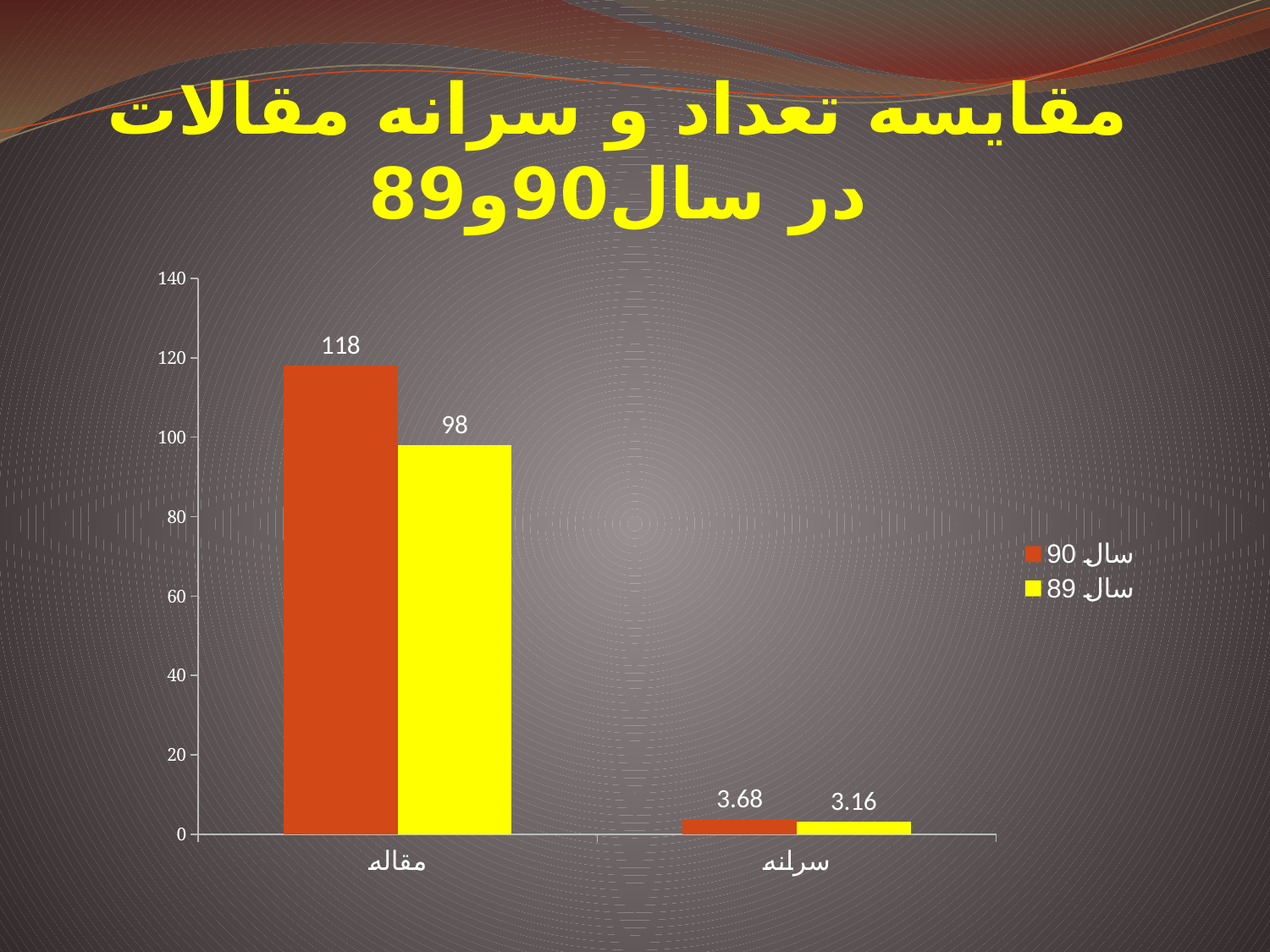

# مقایسه تعداد و سرانه مقالات در سال90و89

### Chart

| Category | سال 90 | سال 89 |
|---|---|---|
| مقاله | 118.0 | 98.0 |
| سرانه | 3.68 | 3.16 |